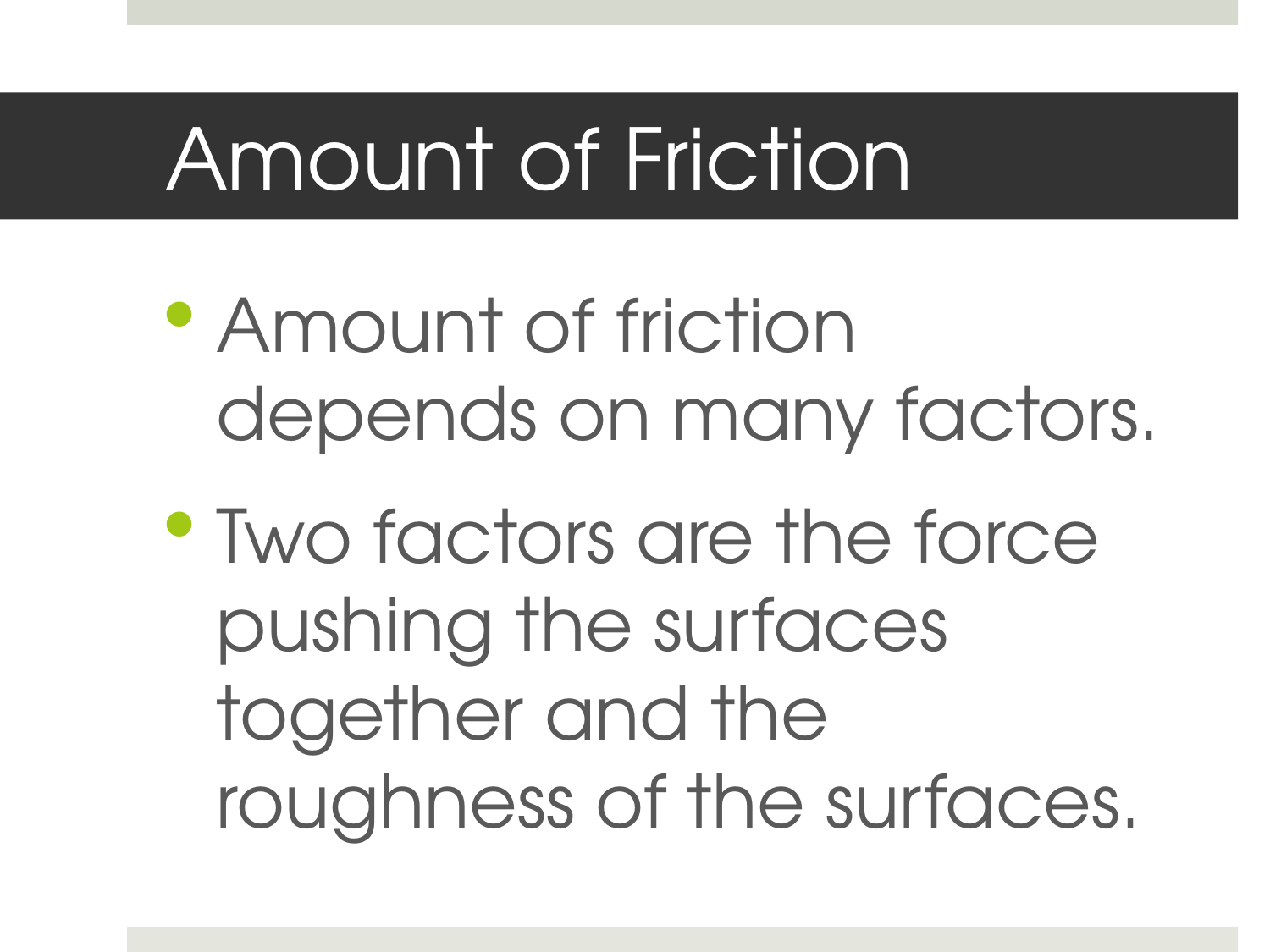

# Amount of Friction
Amount of friction depends on many factors.
Two factors are the force pushing the surfaces together and the roughness of the surfaces.